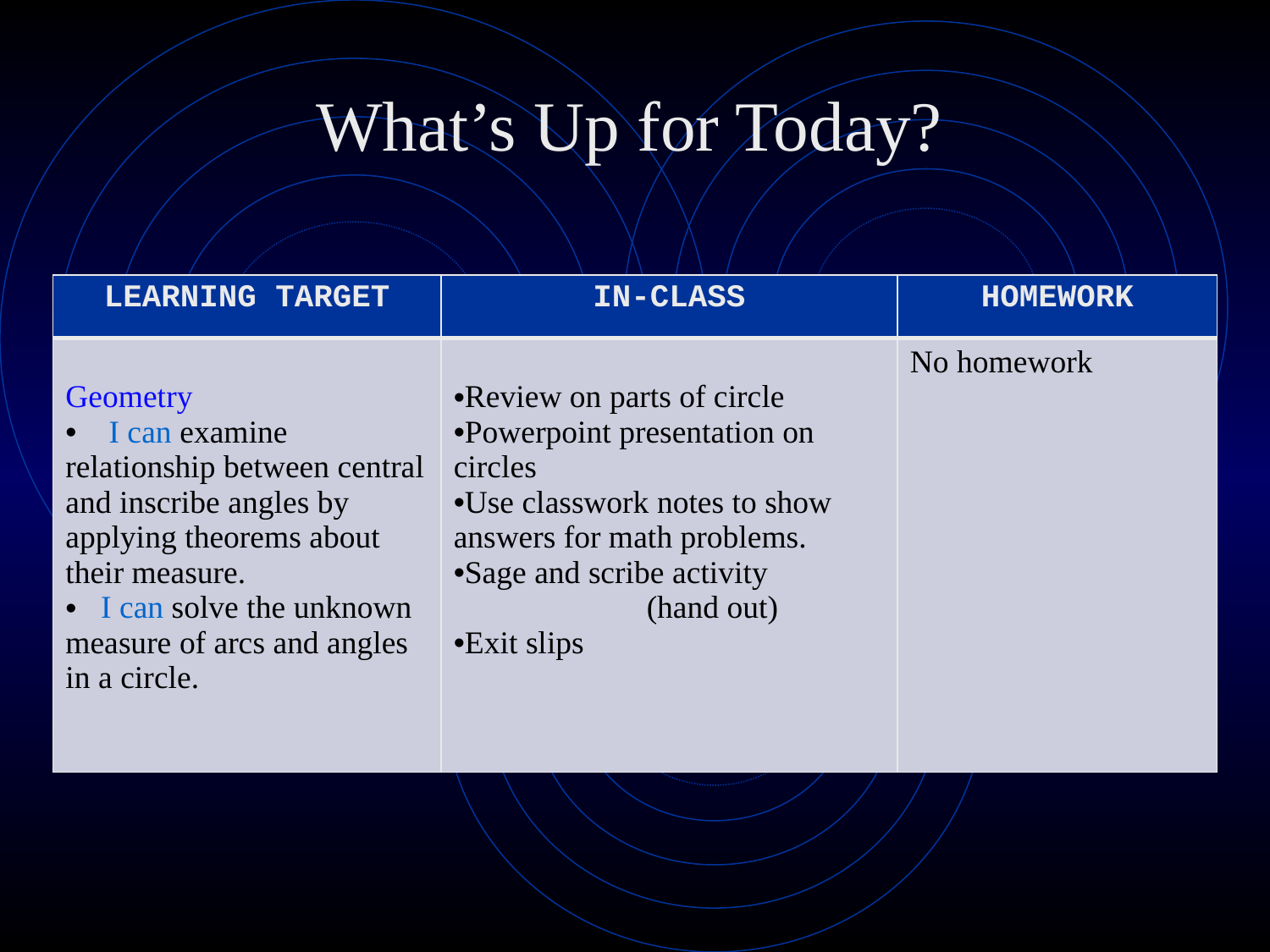

What’s Up for Today?
| LEARNING TARGET | IN-CLASS | HOMEWORK |
| --- | --- | --- |
| Geometry I can examine relationship between central and inscribe angles by applying theorems about their measure. I can solve the unknown measure of arcs and angles in a circle. | Review on parts of circle Powerpoint presentation on circles Use classwork notes to show answers for math problems. Sage and scribe activity (hand out) Exit slips | No homework |